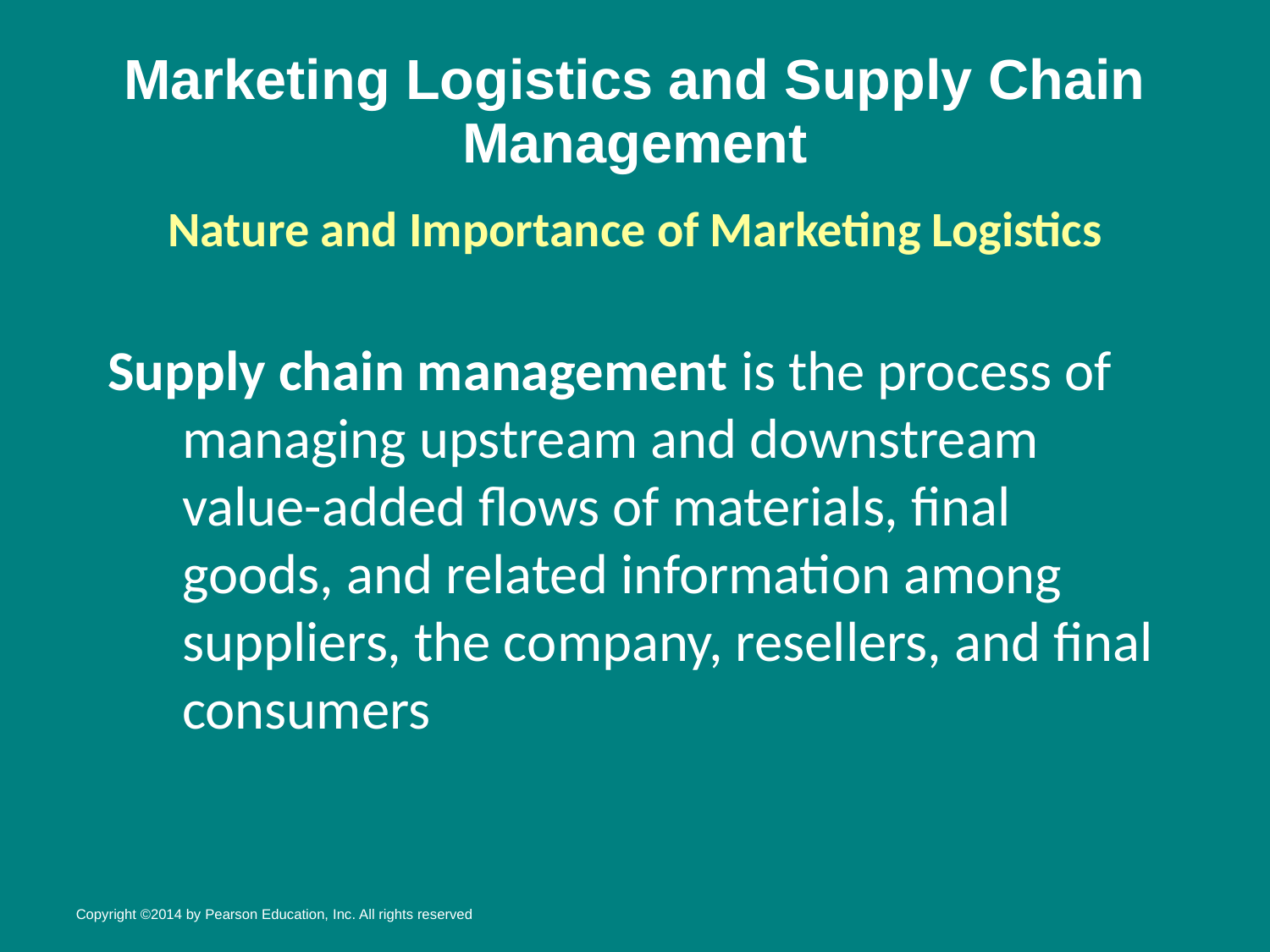

# Marketing Logistics and Supply Chain Management
Nature and Importance of Marketing Logistics

Supply chain management is the process of managing upstream and downstream value-added flows of materials, final goods, and related information among suppliers, the company, resellers, and final consumers
Copyright ©2014 by Pearson Education, Inc. All rights reserved